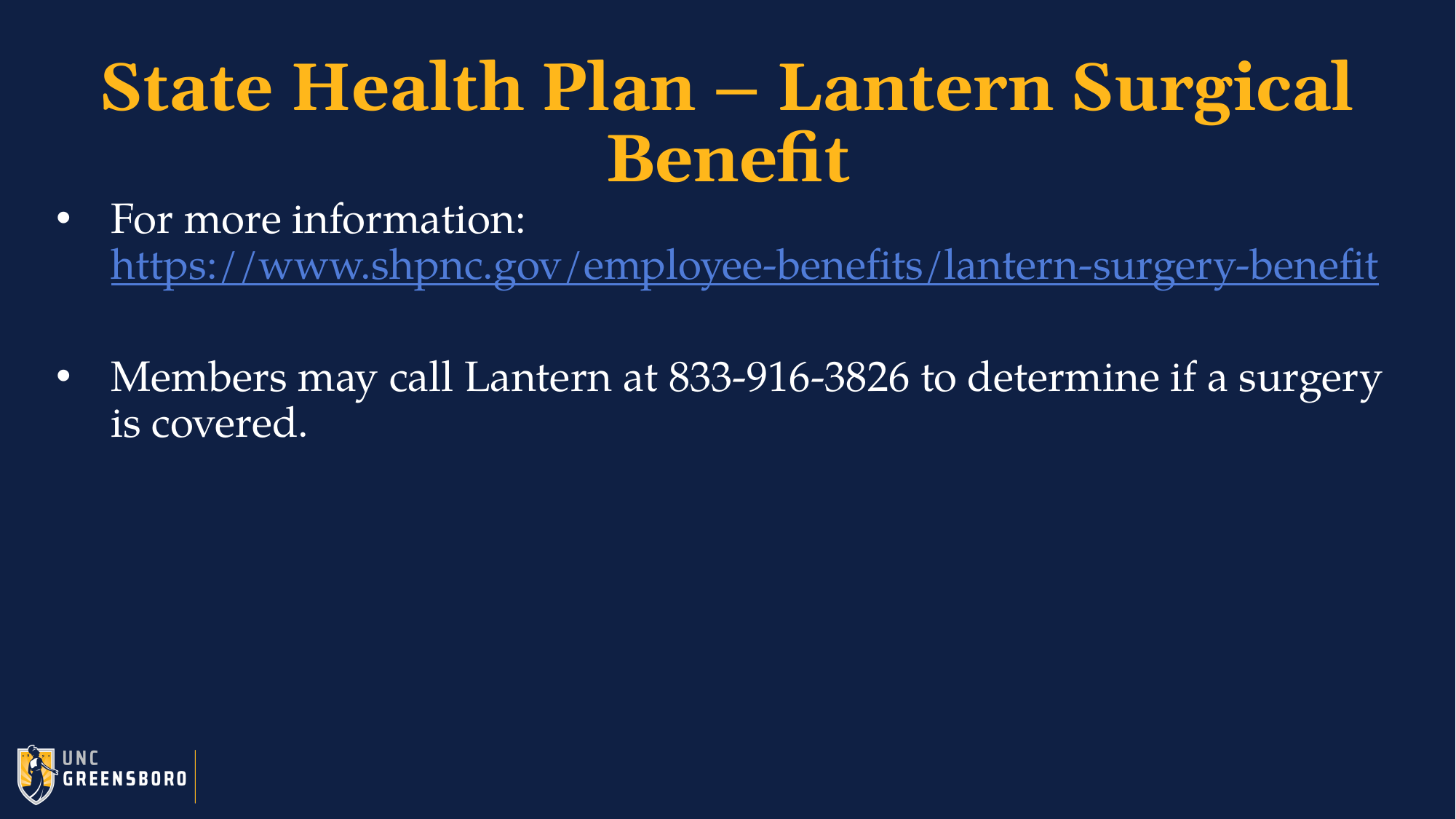

# State Health Plan – Lantern Surgical Benefit
For more information: https://www.shpnc.gov/employee-benefits/lantern-surgery-benefit
Members may call Lantern at 833-916-3826 to determine if a surgery is covered.